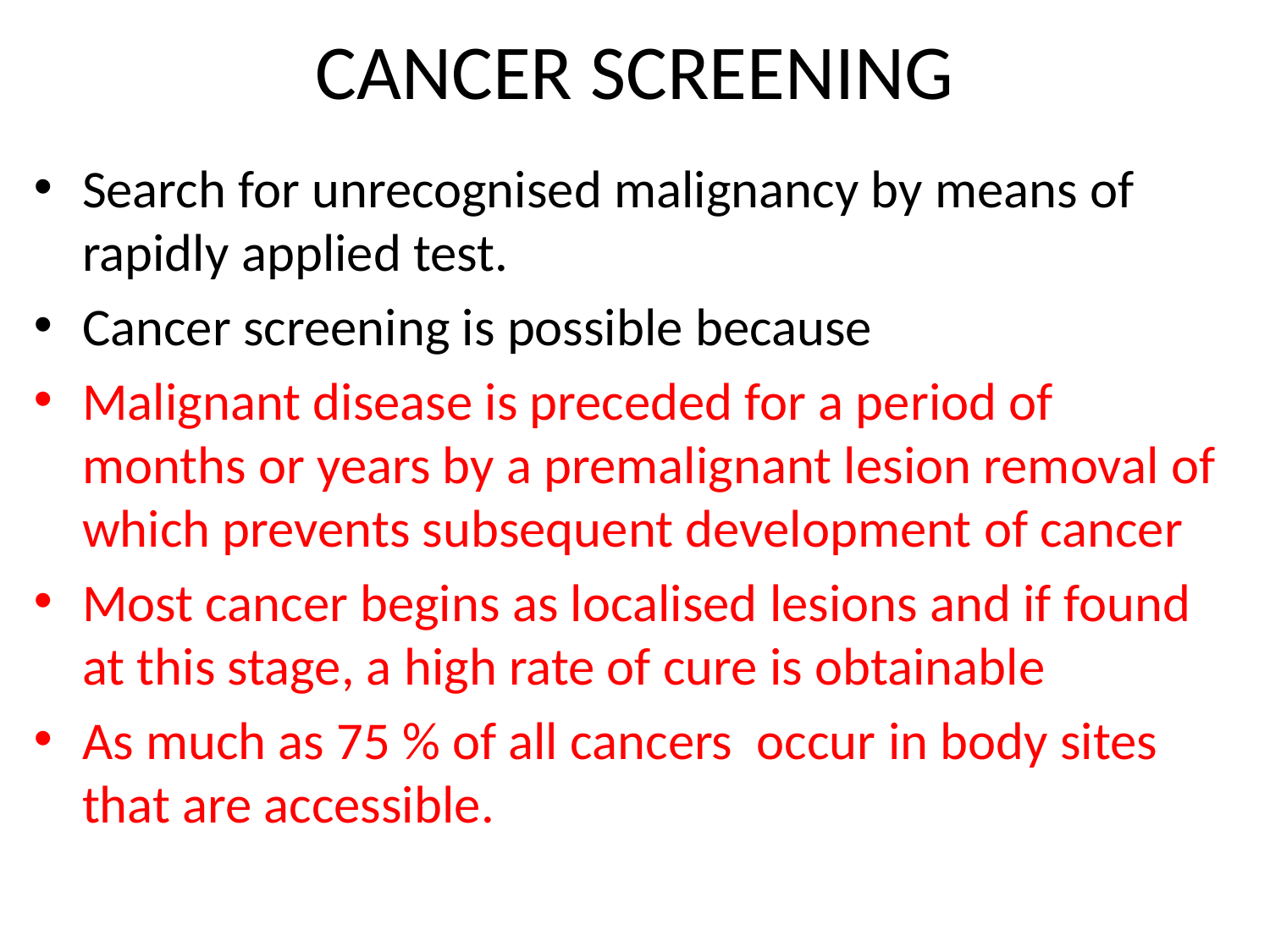

# CANCER SCREENING
Search for unrecognised malignancy by means of rapidly applied test.
Cancer screening is possible because
Malignant disease is preceded for a period of months or years by a premalignant lesion removal of which prevents subsequent development of cancer
Most cancer begins as localised lesions and if found at this stage, a high rate of cure is obtainable
As much as 75 % of all cancers  occur in body sites that are accessible.